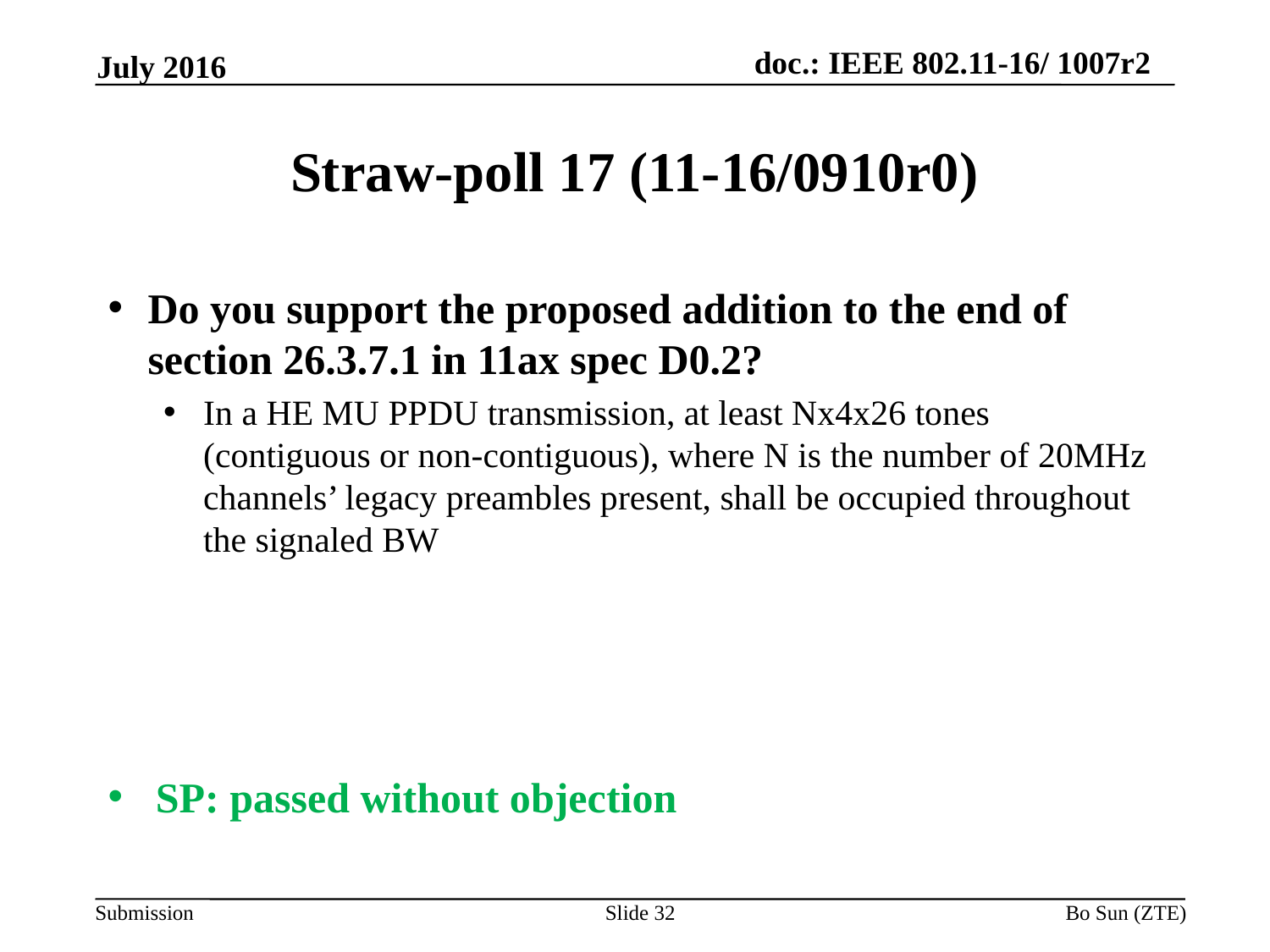

July 2016
# Straw-poll 17 (11-16/0910r0)
Do you support the proposed addition to the end of section 26.3.7.1 in 11ax spec D0.2?
In a HE MU PPDU transmission, at least Nx4x26 tones (contiguous or non-contiguous), where N is the number of 20MHz channels’ legacy preambles present, shall be occupied throughout the signaled BW

SP: passed without objection
Slide 32
Bo Sun (ZTE)